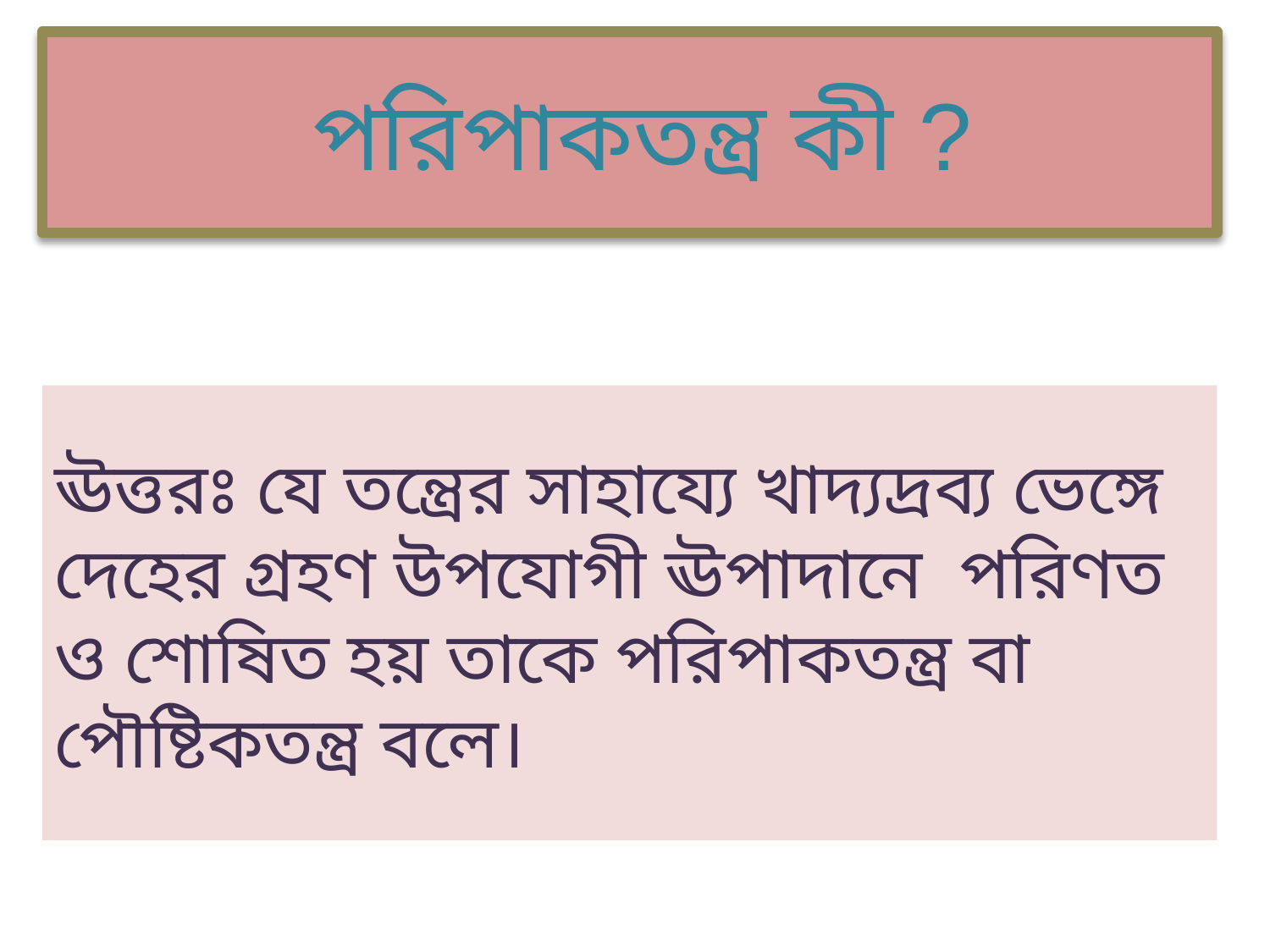

পরিপাকতন্ত্র কী ?
ঊত্তরঃ যে তন্ত্রের সাহায্যে খাদ্যদ্রব্য ভেঙ্গে দেহের গ্রহণ উপযোগী ঊপাদানে  পরিণত ও শোষিত হয় তাকে পরিপাকতন্ত্র বা পৌষ্টিকতন্ত্র বলে।